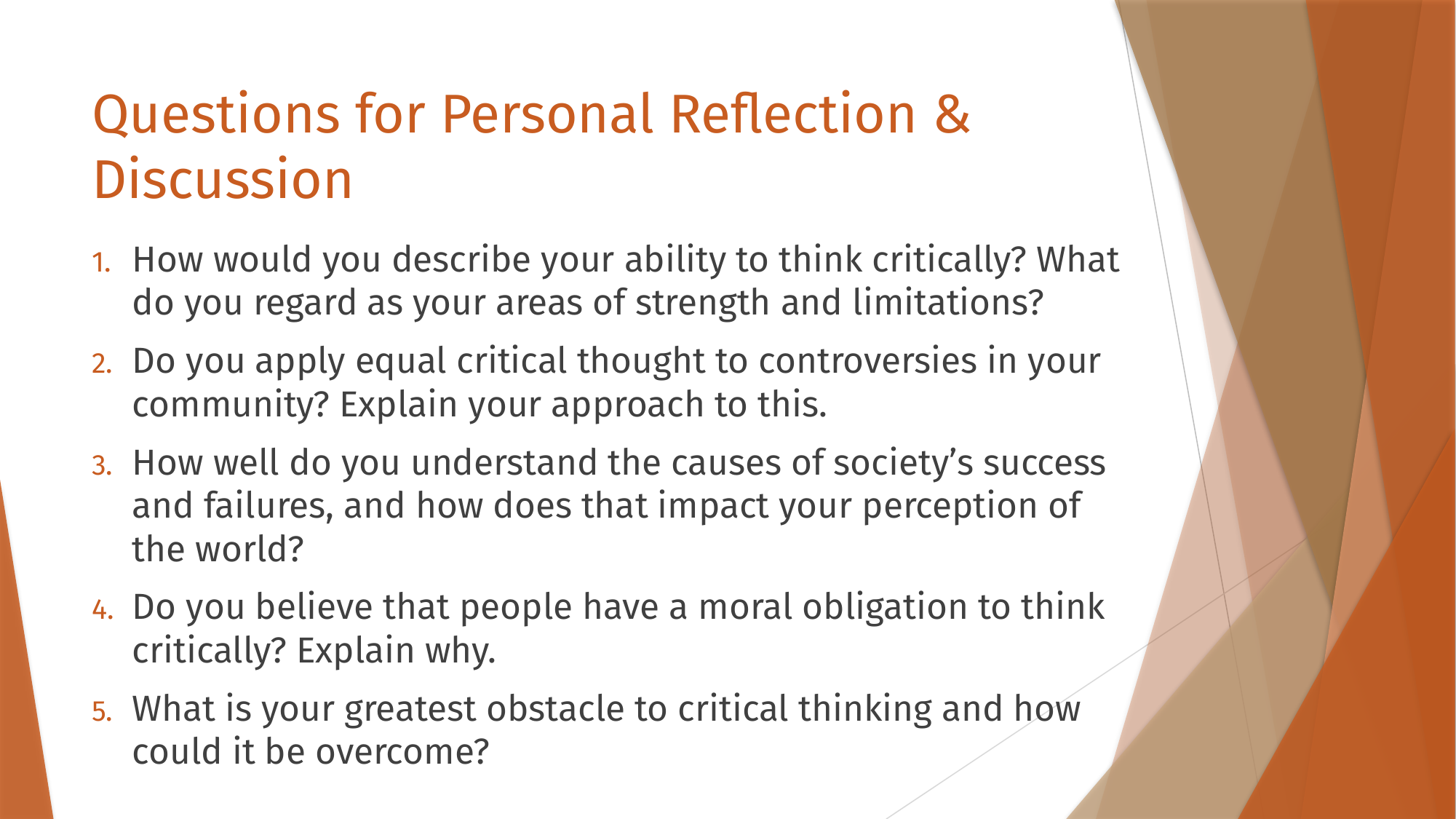

# Questions for Personal Reflection & Discussion
How would you describe your ability to think critically? What do you regard as your areas of strength and limitations?
Do you apply equal critical thought to controversies in your community? Explain your approach to this.
How well do you understand the causes of society’s success and failures, and how does that impact your perception of the world?
Do you believe that people have a moral obligation to think critically? Explain why.
What is your greatest obstacle to critical thinking and how could it be overcome?